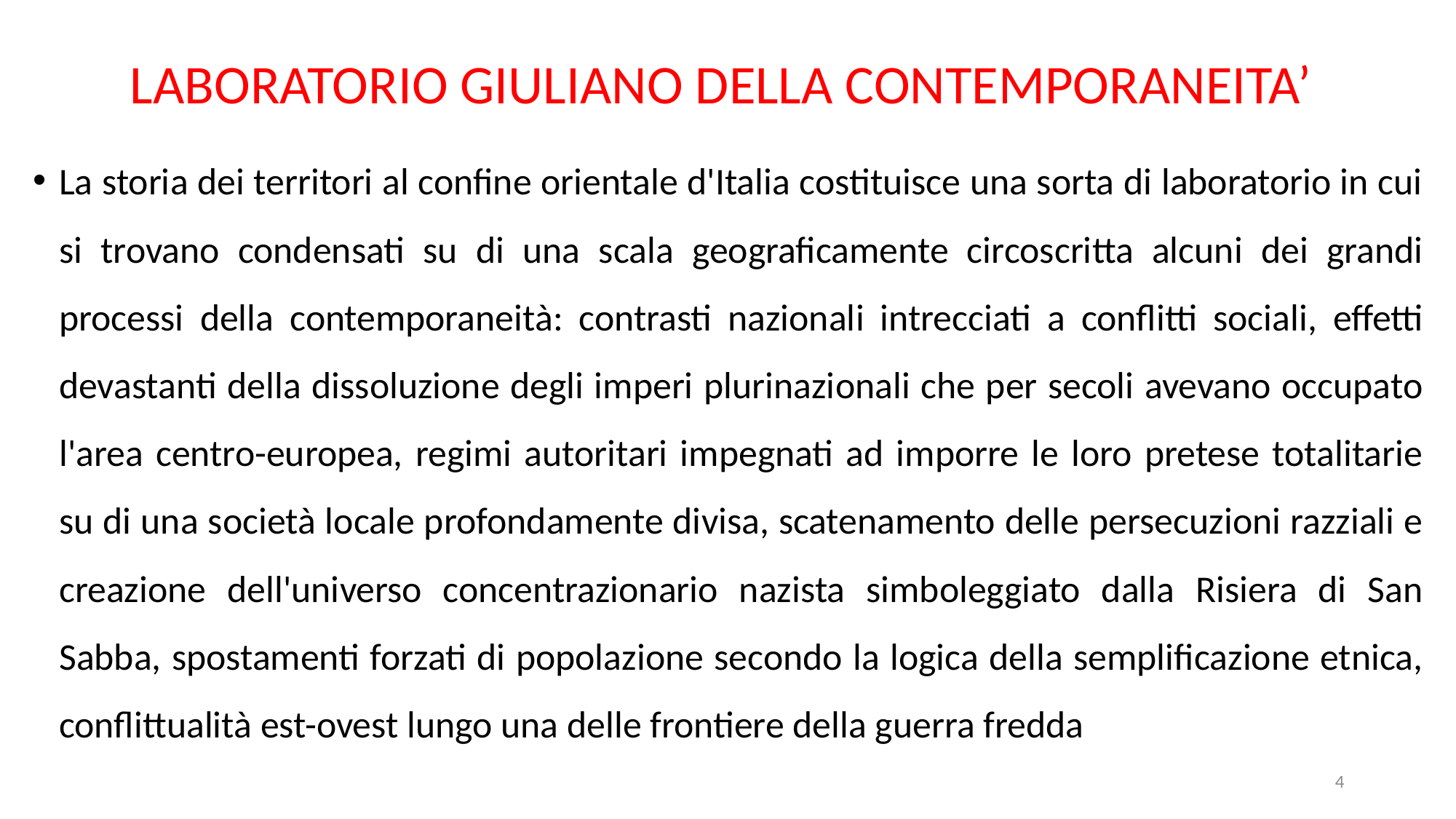

# LABORATORIO GIULIANO DELLA CONTEMPORANEITA’
La storia dei territori al confine orientale d'Italia costituisce una sorta di laboratorio in cui si trovano condensati su di una scala geograficamente circoscritta alcuni dei grandi processi della contemporaneità: contrasti nazionali intrecciati a conflitti sociali, effetti devastanti della dissoluzione degli imperi plurinazionali che per secoli avevano occupato l'area centro-europea, regimi autoritari impegnati ad imporre le loro pretese totalitarie su di una società locale profondamente divisa, scatenamento delle persecuzioni razziali e creazione dell'universo concentrazionario nazista simboleggiato dalla Risiera di San Sabba, spostamenti forzati di popolazione secondo la logica della semplificazione etnica, conflittualità est-ovest lungo una delle frontiere della guerra fredda
4